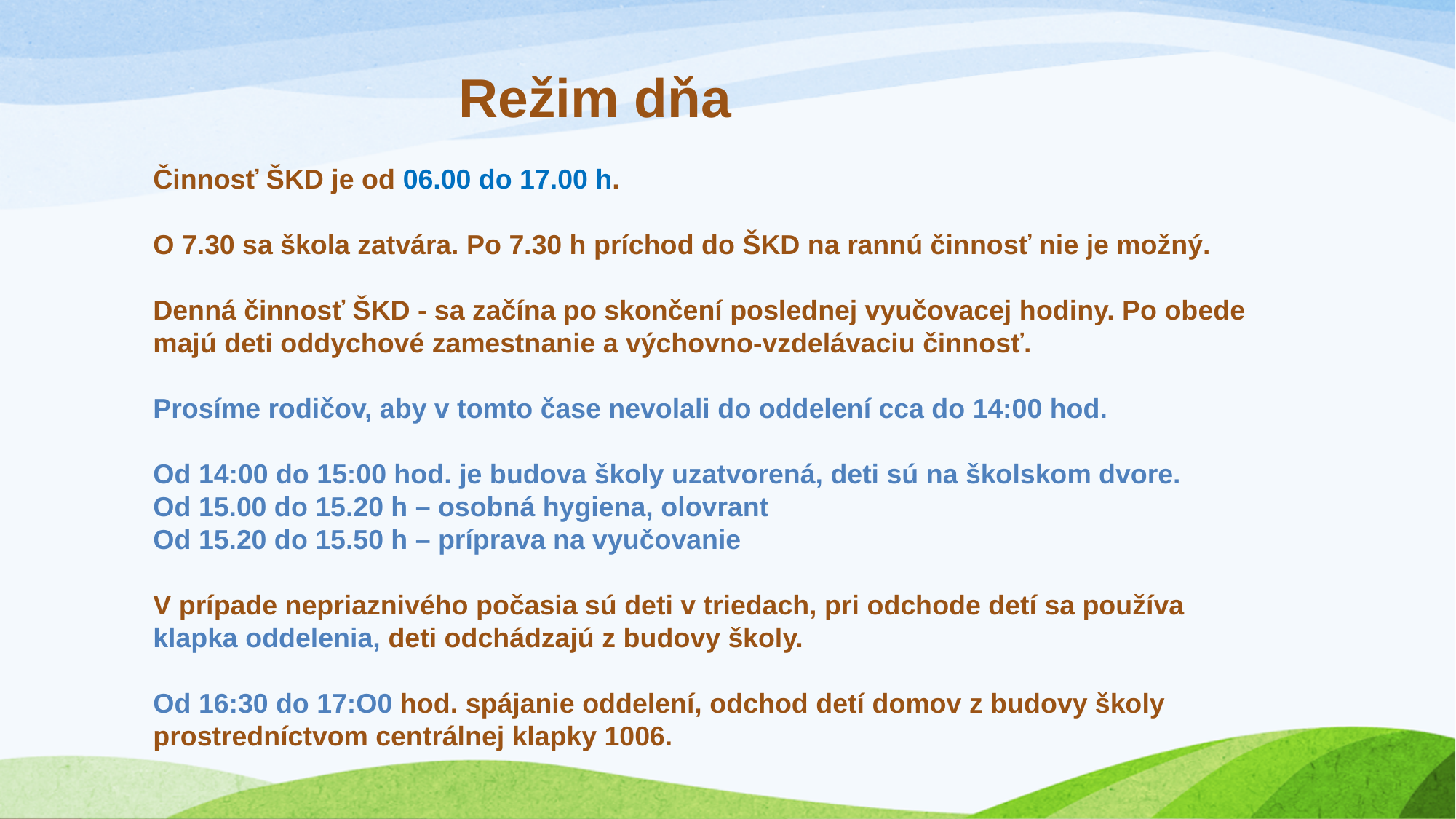

Režim dňa

Činnosť ŠKD je od 06.00 do 17.00 h.

O 7.30 sa škola zatvára. Po 7.30 h príchod do ŠKD na rannú činnosť nie je možný.

Denná činnosť ŠKD - sa začína po skončení poslednej vyučovacej hodiny. Po obede majú deti oddychové zamestnanie a výchovno-vzdelávaciu činnosť.
Prosíme rodičov, aby v tomto čase nevolali do oddelení cca do 14:00 hod.
 
Od 14:00 do 15:00 hod. je budova školy uzatvorená, deti sú na školskom dvore.
Od 15.00 do 15.20 h – osobná hygiena, olovrant
Od 15.20 do 15.50 h – príprava na vyučovanie
 
V prípade nepriaznivého počasia sú deti v triedach, pri odchode detí sa používa klapka oddelenia, deti odchádzajú z budovy školy.
 
Od 16:30 do 17:O0 hod. spájanie oddelení, odchod detí domov z budovy školy
prostredníctvom centrálnej klapky 1006.
#